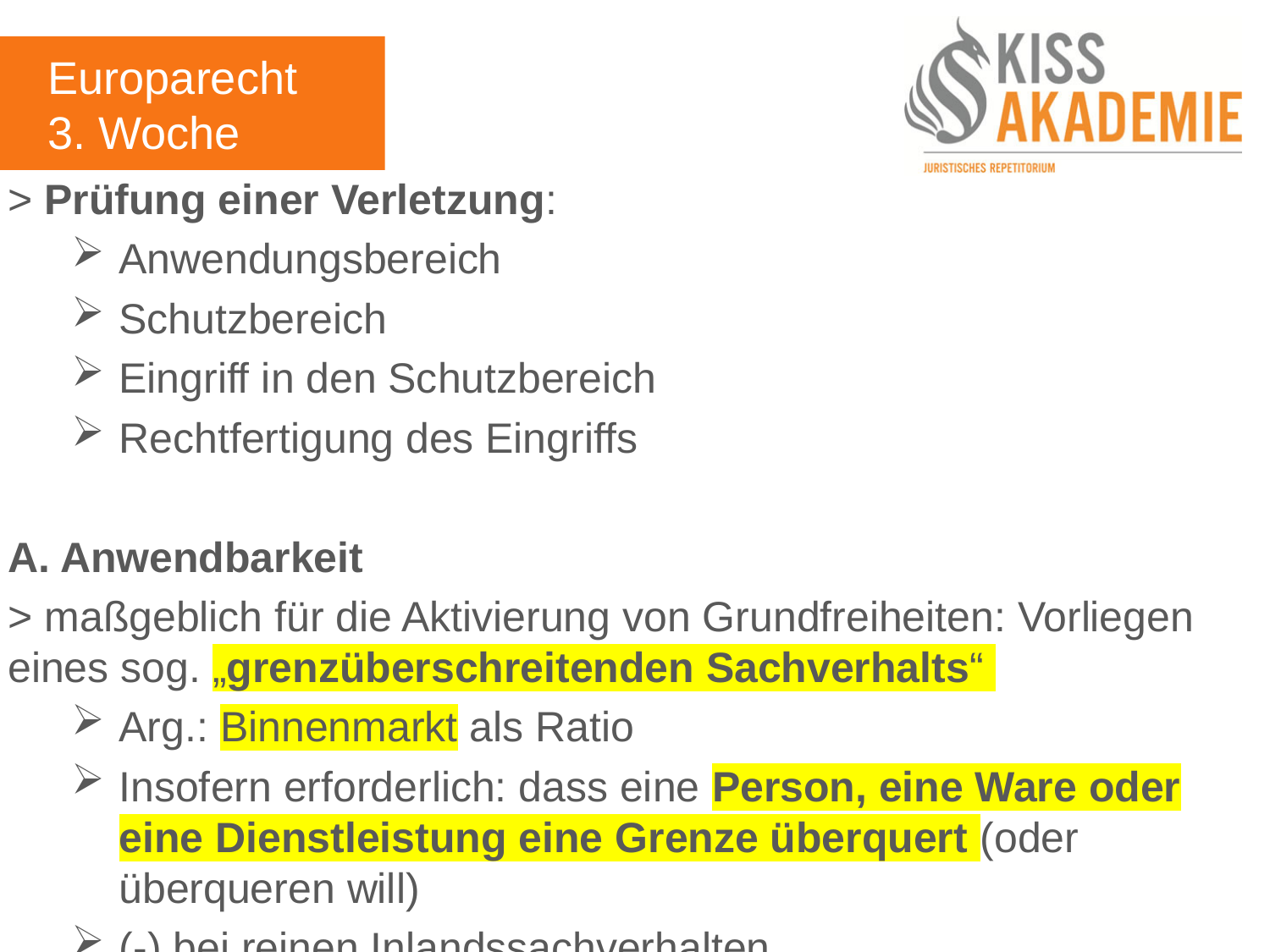

Europarecht
3. Woche
> Prüfung einer Verletzung:
Anwendungsbereich
Schutzbereich
Eingriff in den Schutzbereich
Rechtfertigung des Eingriffs

A. Anwendbarkeit
> maßgeblich für die Aktivierung von Grundfreiheiten: Vorliegen eines sog. „grenzüberschreitenden Sachverhalts“
Arg.: Binnenmarkt als Ratio
Insofern erforderlich: dass eine Person, eine Ware oder eine Dienstleistung eine Grenze überquert (oder überqueren will)
(-) bei reinen Inlandssachverhalten